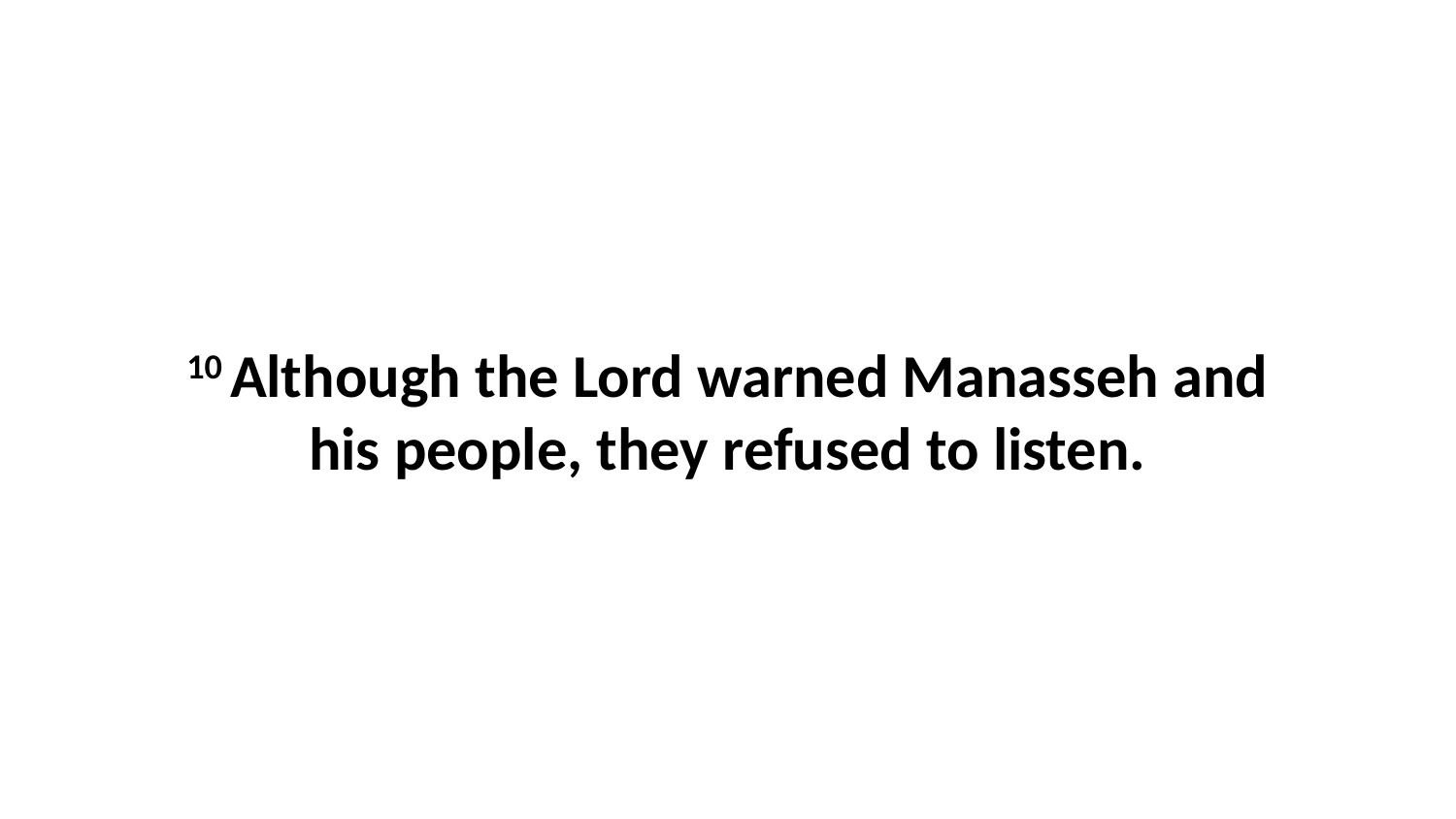

10 Although the Lord warned Manasseh and his people, they refused to listen.